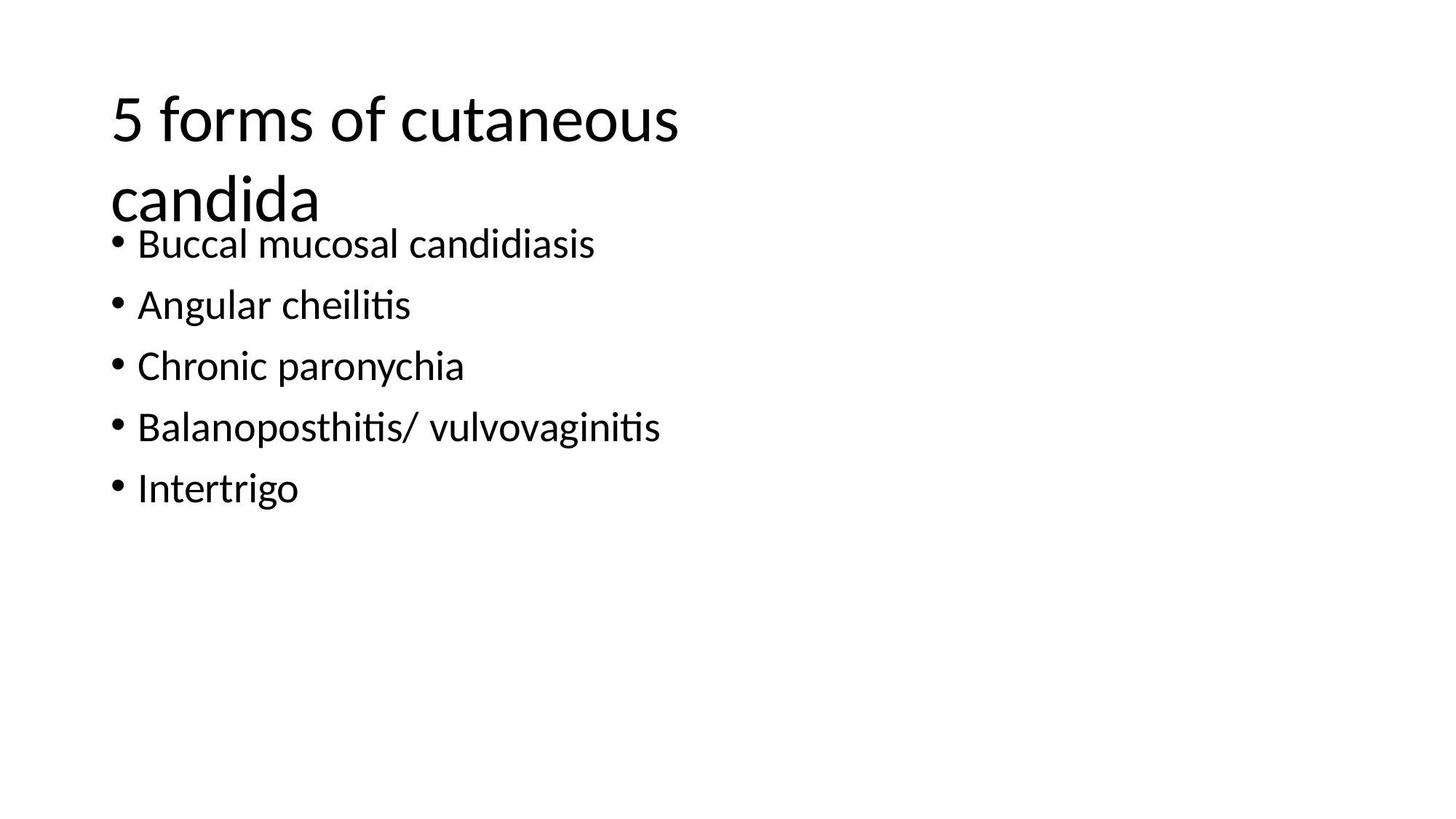

# 5 forms of cutaneous candida
Buccal mucosal candidiasis
Angular cheilitis
Chronic paronychia
Balanoposthitis/ vulvovaginitis
Intertrigo